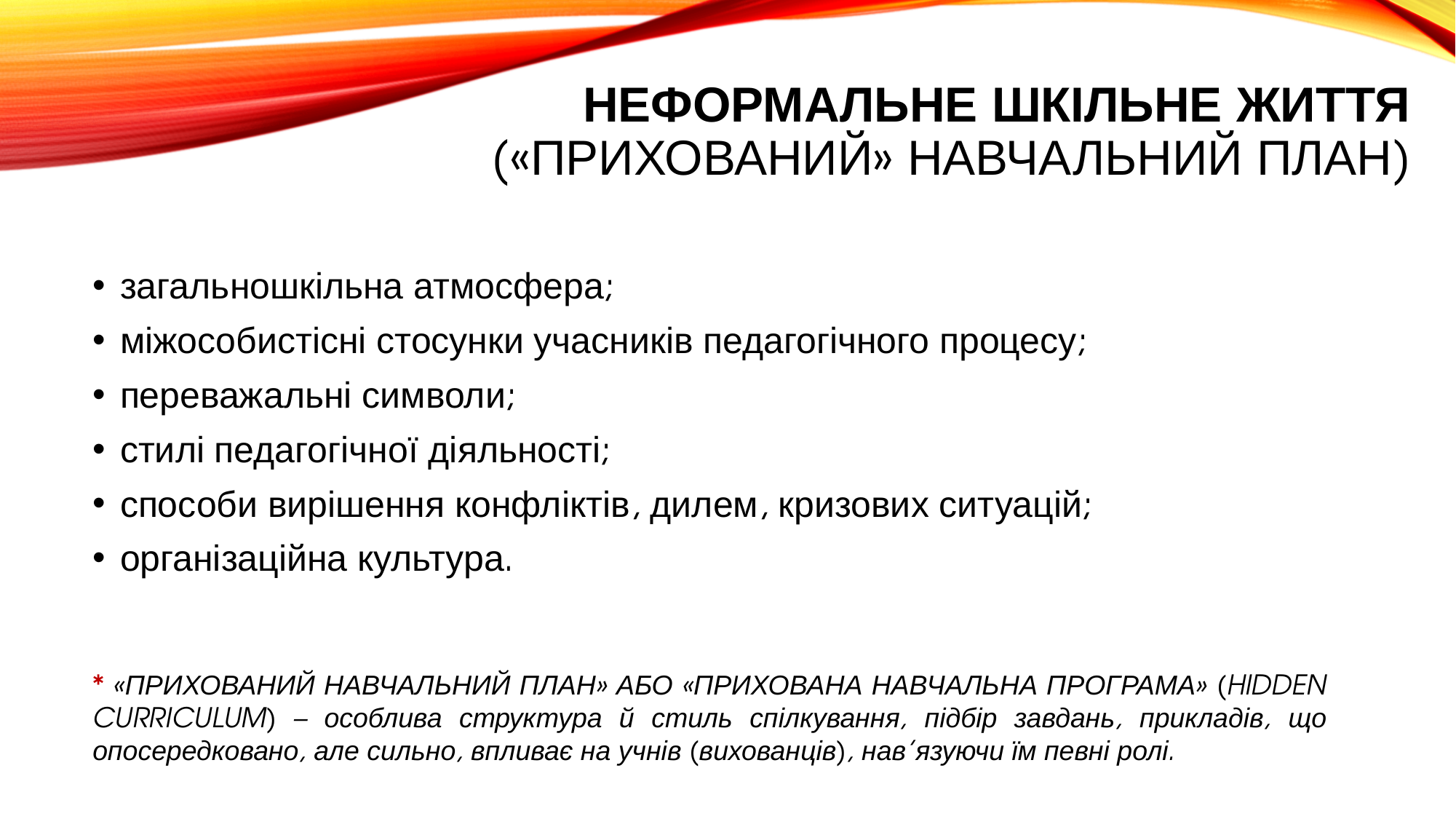

# Неформальне шкільне життя («прихований» навчальний план)
загальношкільна атмосфера;
міжособистісні стосунки учасників педагогічного процесу;
переважальні символи;
стилі педагогічної діяльності;
способи вирішення конфліктів, дилем, кризових ситуацій;
організаційна культура.

* «ПРИХОВАНИЙ НАВЧАЛЬНИЙ ПЛАН» АБО «ПРИХОВАНА НАВЧАЛЬНА ПРОГРАМА» (HIDDEN CURRICULUM) – особлива структура й стиль спілкування, підбір завдань, прикладів, що опосередковано, але сильно, впливає на учнів (вихованців), нав’язуючи їм певні ролі.